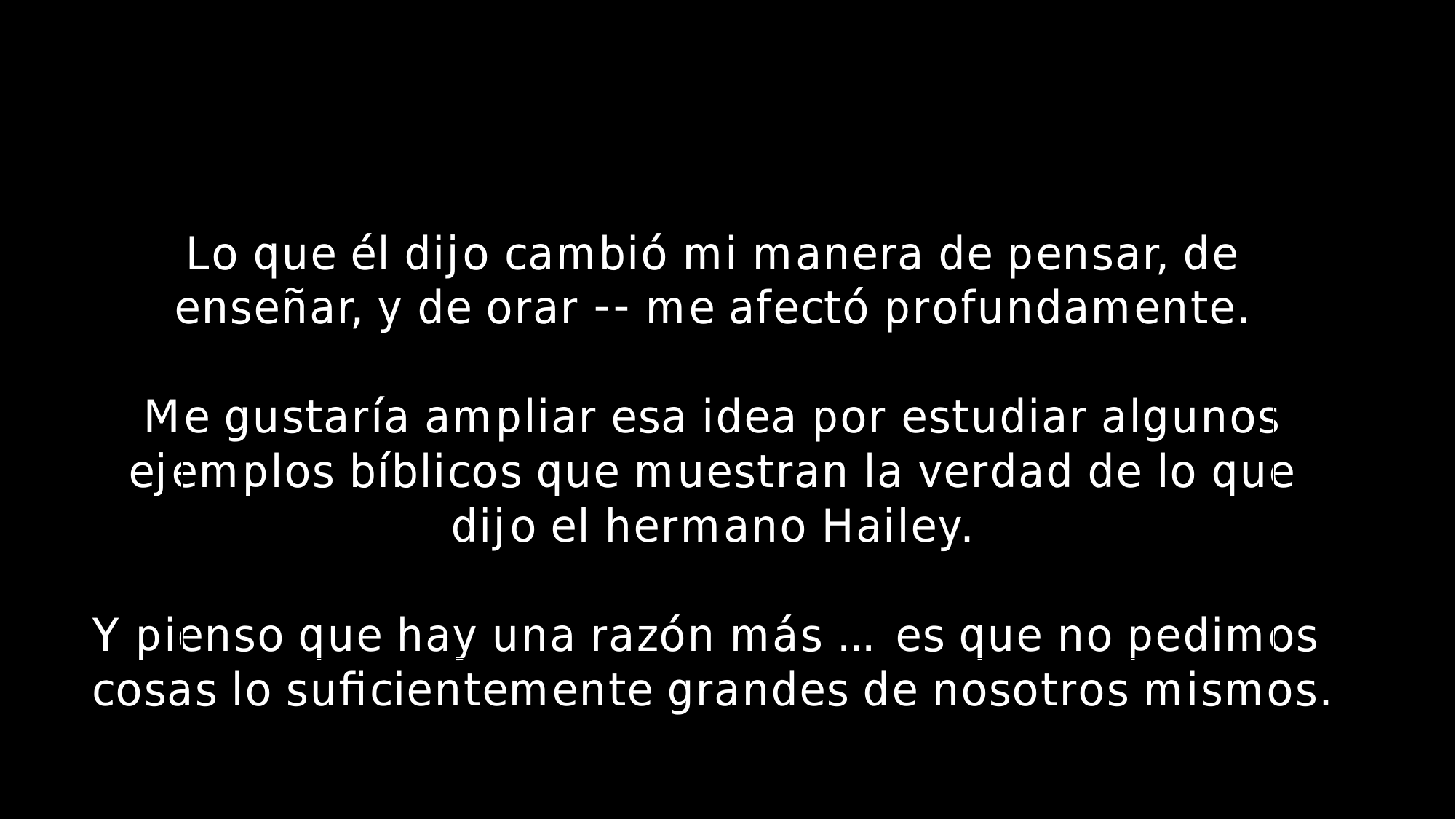

Lo que él dijo cambió mi manera de pensar, de enseñar, y de orar -- me afectó profundamente.

Me gustaría ampliar esa idea por estudiar algunos ejemplos bíblicos que muestran la verdad de lo que dijo el hermano Hailey.

Y pienso que hay una razón más … es que no pedimos  cosas lo suficientemente grandes de nosotros mismos.